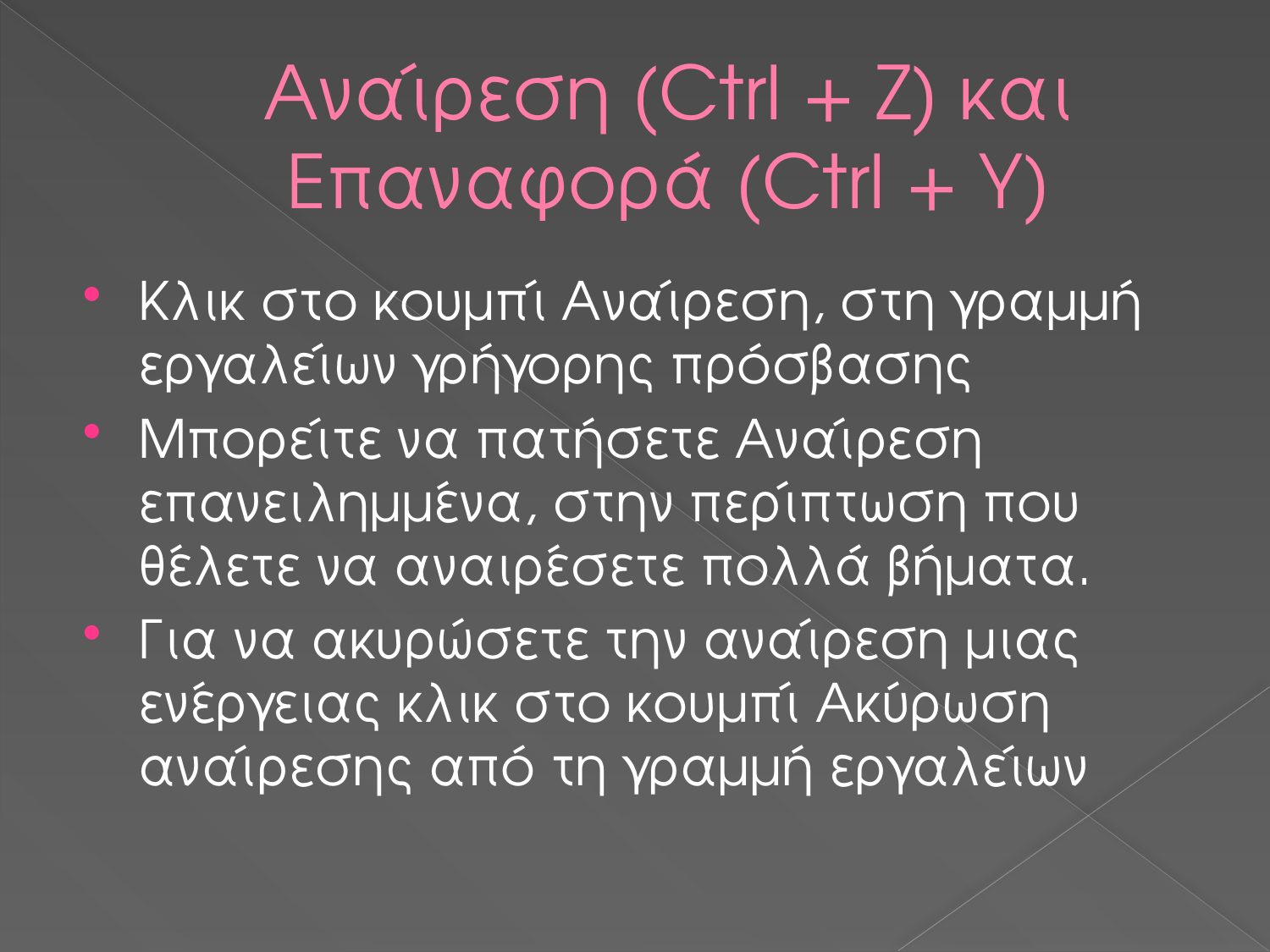

# Αναίρεση (Ctrl + Z) και Επαναφορά (Ctrl + Y)
Κλικ στο κουμπί Αναίρεση, στη γραμμή εργαλείων γρήγορης πρόσβασης
Μπορείτε να πατήσετε Αναίρεση επανειλημμένα, στην περίπτωση που θέλετε να αναιρέσετε πολλά βήματα.
Για να ακυρώσετε την αναίρεση μιας ενέργειας κλικ στο κουμπί Ακύρωση αναίρεσης από τη γραμμή εργαλείων